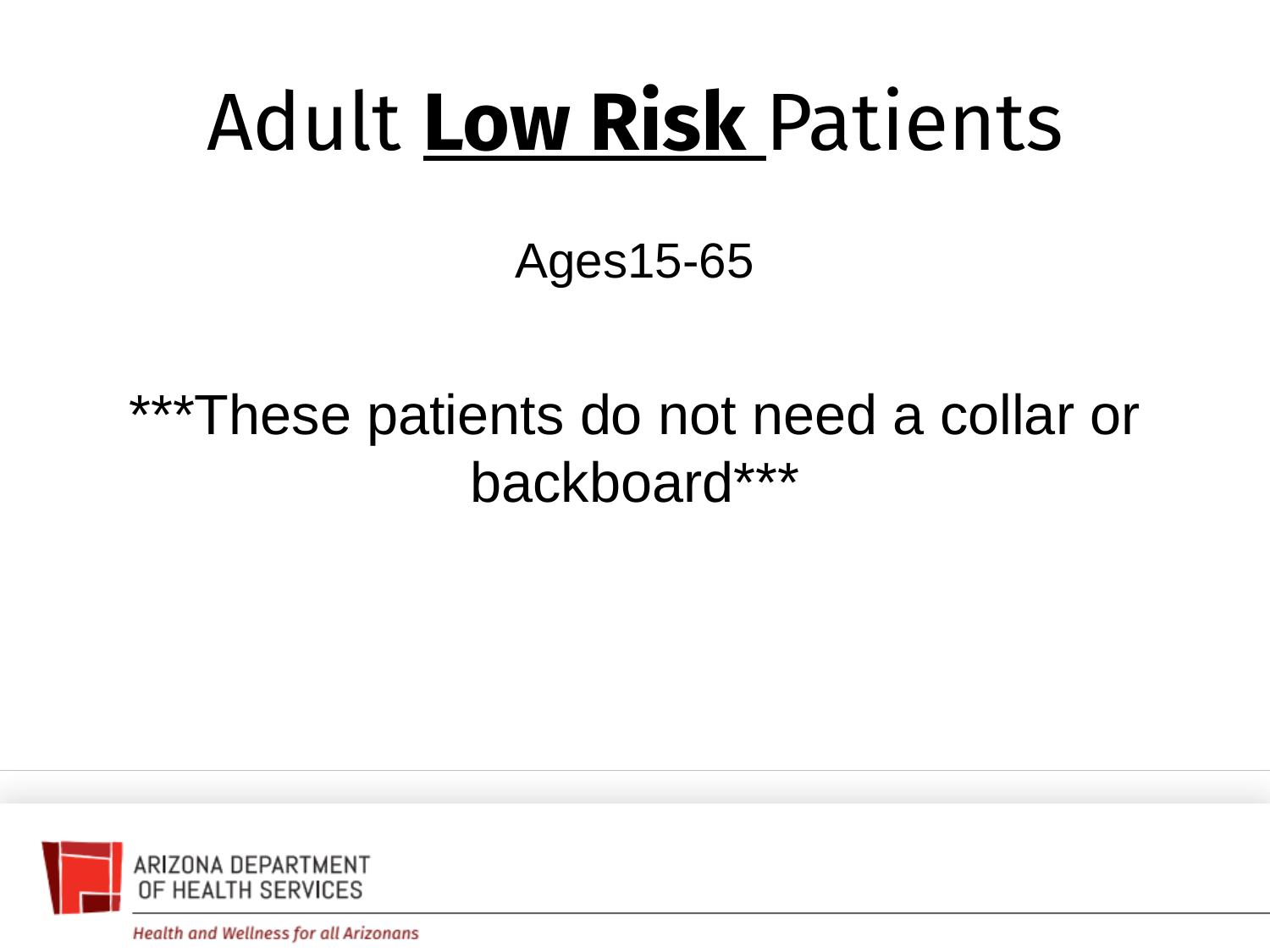

# Adult Low Risk Patients
Ages15-65

***These patients do not need a collar or backboard***